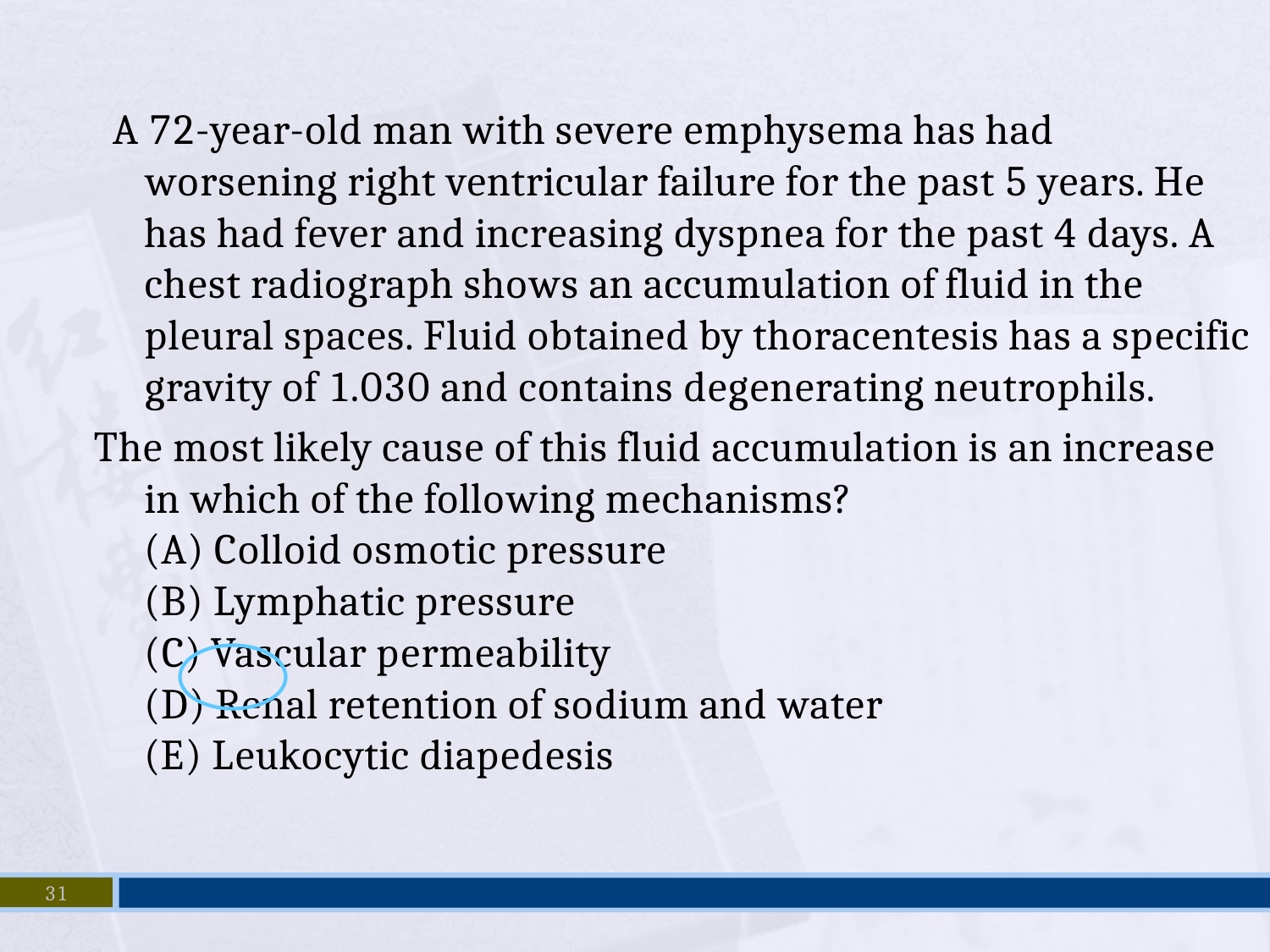

A 72-year-old man with severe emphysema has had worsening right ventricular failure for the past 5 years. He has had fever and increasing dyspnea for the past 4 days. A chest radiograph shows an accumulation of fluid in the pleural spaces. Fluid obtained by thoracentesis has a specific gravity of 1.030 and contains degenerating neutrophils.
The most likely cause of this fluid accumulation is an increase in which of the following mechanisms?
	(A) Colloid osmotic pressure
	(B) Lymphatic pressure
	(C) Vascular permeability
	(D) Renal retention of sodium and water
	(E) Leukocytic diapedesis

31